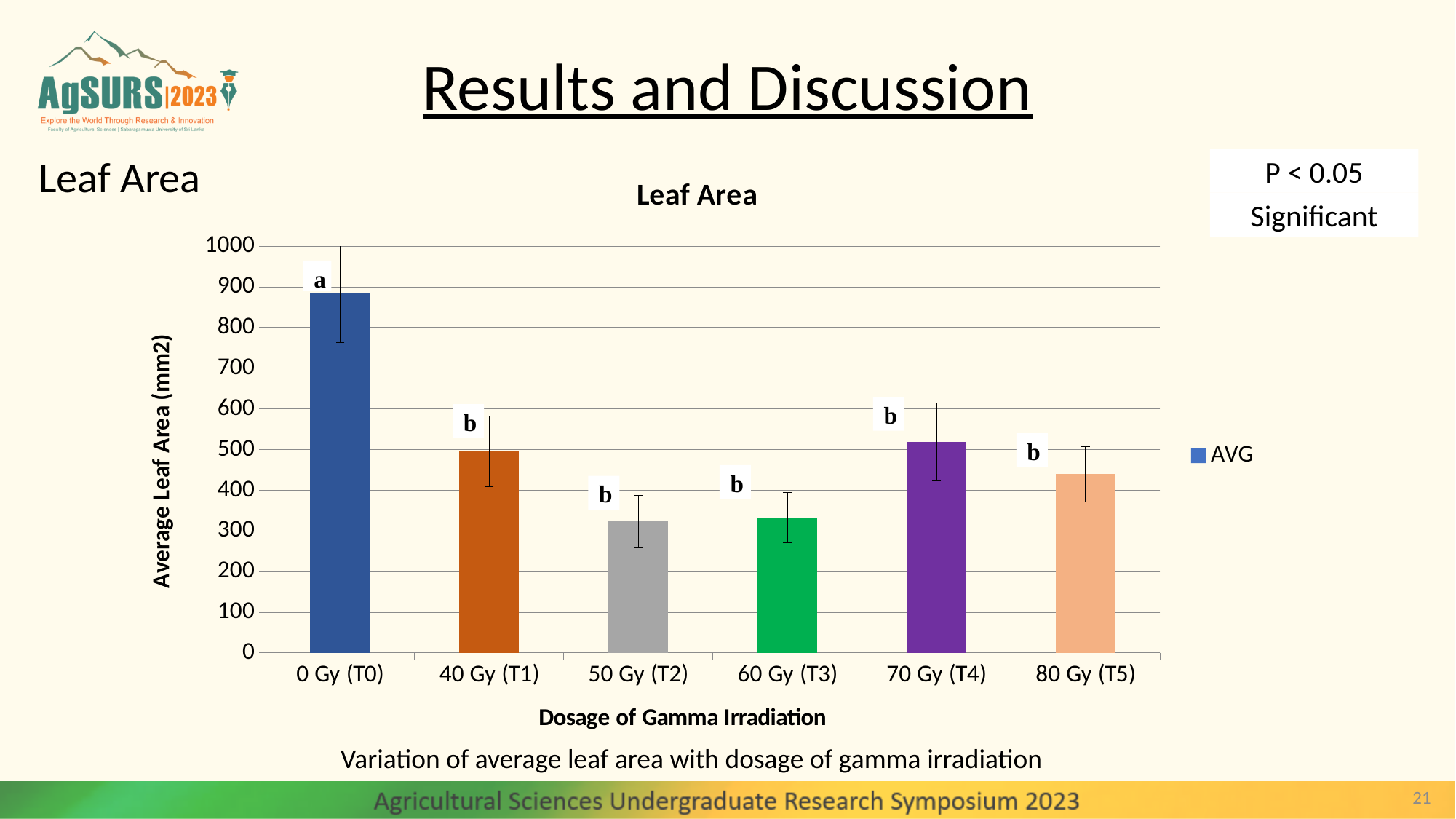

# Results and Discussion
P < 0.05
Significant
Leaf Area

### Chart: Leaf Area

| Category | AVG |
|---|---|
| 0 Gy (T0) | 883.3333333 |
| 40 Gy (T1) | 495.1333333 |
| 50 Gy (T2) | 323.0 |
| 60 Gy (T3) | 332.025 |
| 70 Gy (T4) | 519.5 |
| 80 Gy (T5) | 439.8571429 |
 Variation of average leaf area with dosage of gamma irradiation
21